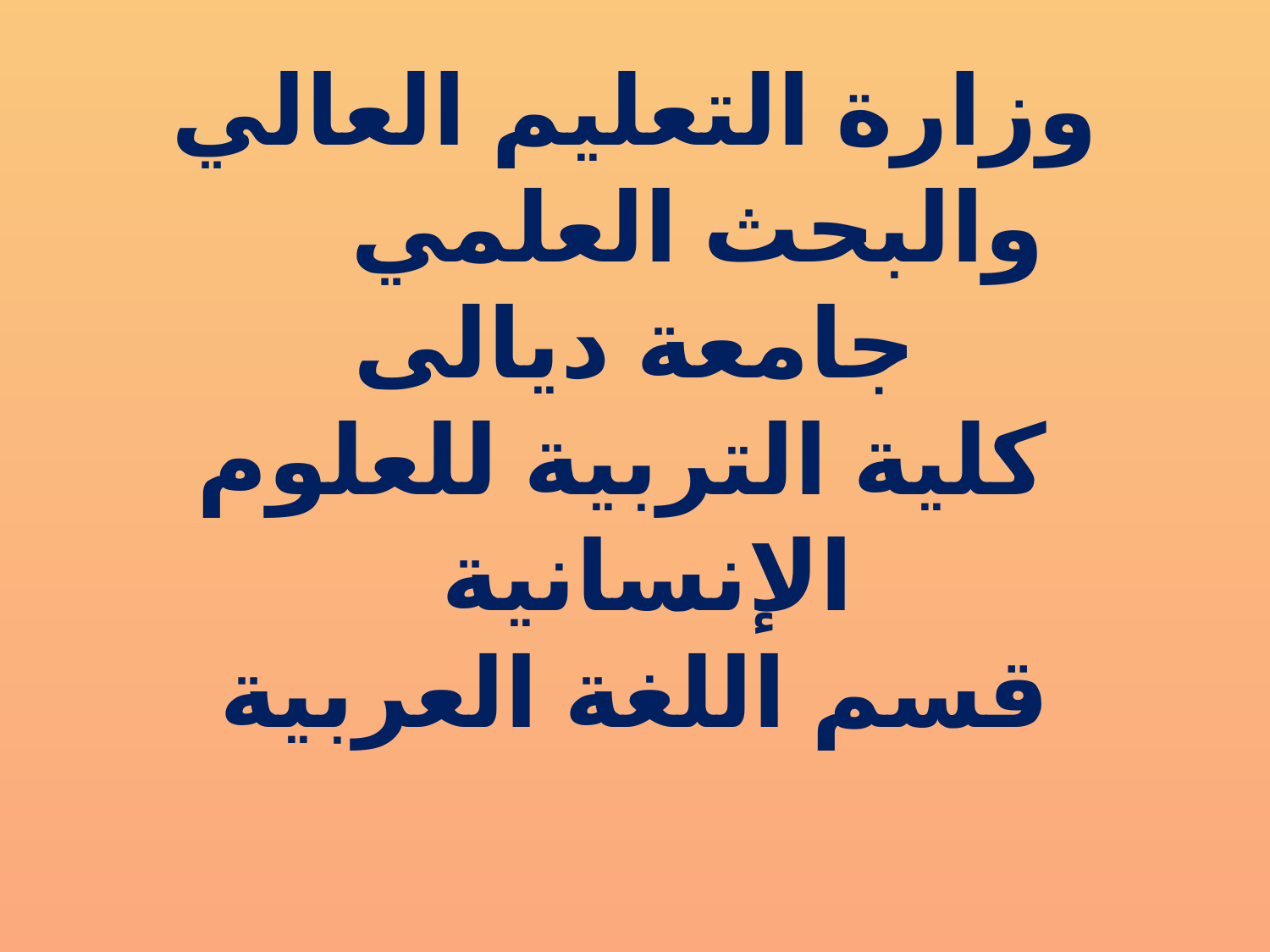

# وزارة التعليم العالي والبحث العلمي جامعة ديالى كلية التربية للعلوم الإنسانية قسم اللغة العربية